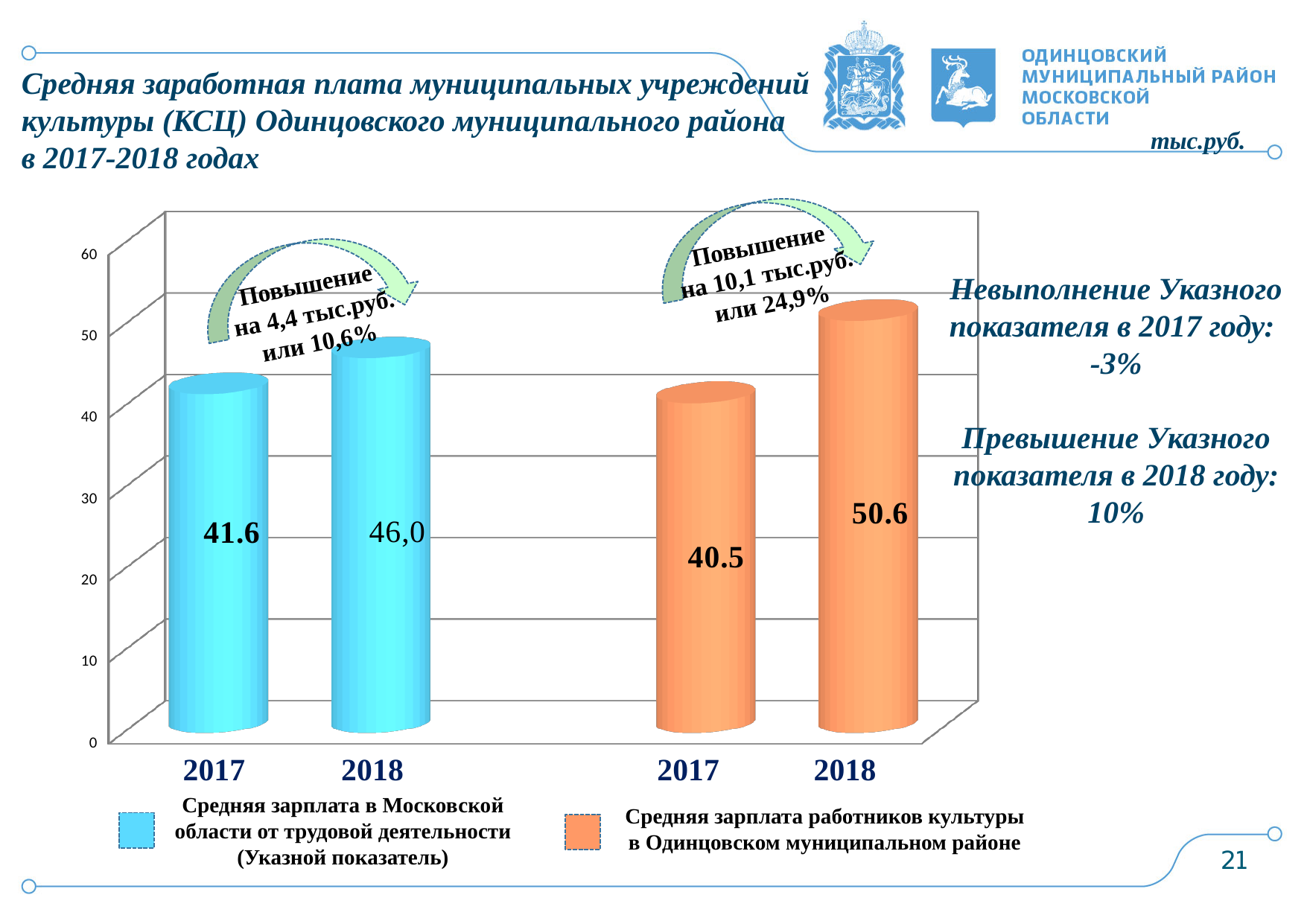

Средняя заработная плата муниципальных учреждений культуры (КСЦ) Одинцовского муниципального района
в 2017-2018 годах
тыс.руб.

[unsupported chart]

Невыполнение Указного показателя в 2017 году:
-3%

Превышение Указного показателя в 2018 году: 10%

Повышение
на 10,1 тыс.руб. или 24,9%

Повышение
на 4,4 тыс.руб. или 10,6%
2018
2018
2017
2017
Средняя зарплата работников культуры
в Одинцовском муниципальном районе
Средняя зарплата в Московской области от трудовой деятельности
(Указной показатель)

21